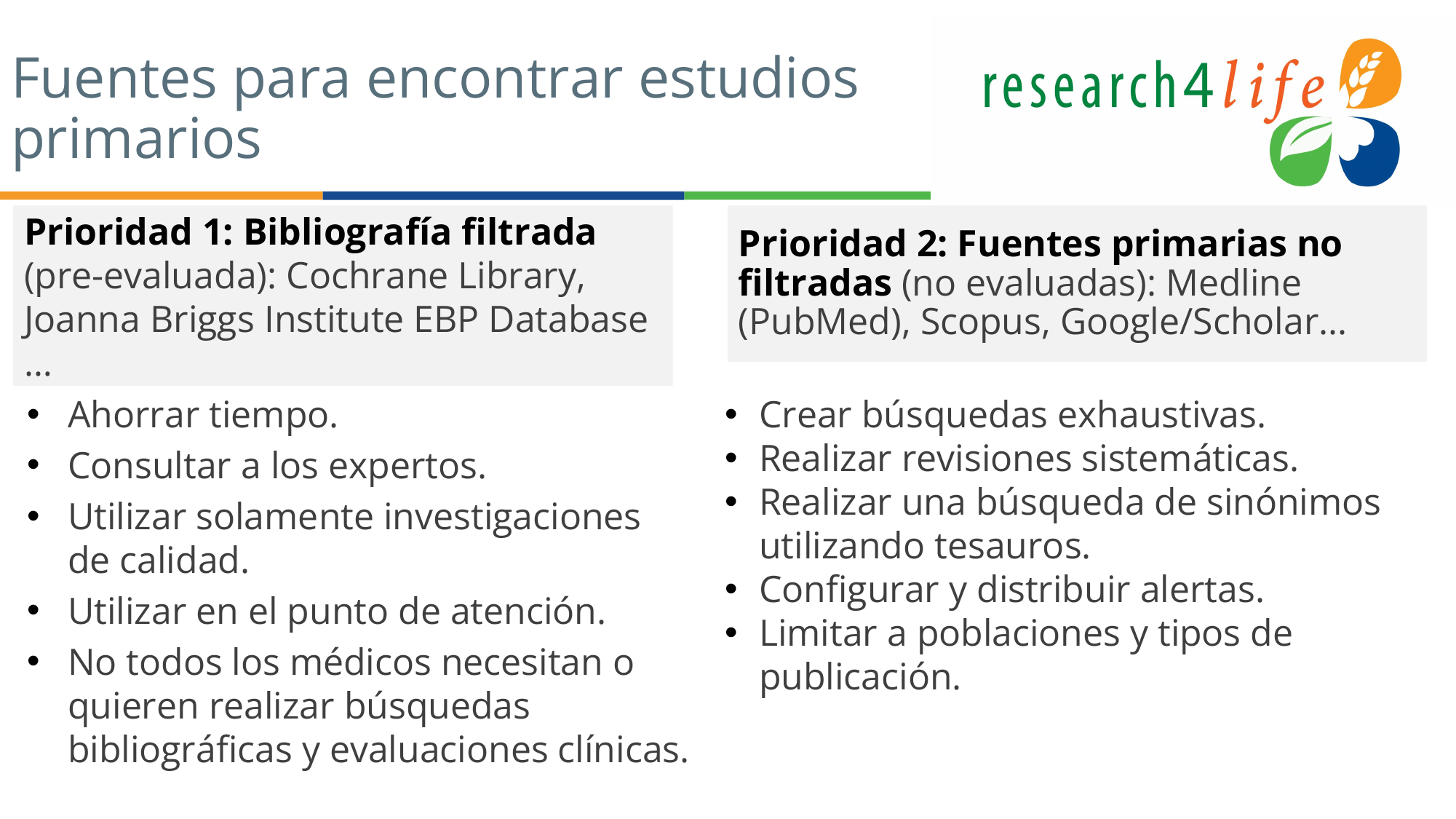

# Fuentes para encontrar estudios primarios
Prioridad 2: Fuentes primarias no filtradas (no evaluadas): Medline (PubMed), Scopus, Google/Scholar...
Prioridad 1: Bibliografía filtrada (pre-evaluada): Cochrane Library, Joanna Briggs Institute EBP Database …
Ahorrar tiempo.
Consultar a los expertos.
Utilizar solamente investigaciones  de calidad.
Utilizar en el punto de atención.
No todos los médicos necesitan o quieren realizar búsquedas bibliográficas y evaluaciones clínicas.
Crear búsquedas exhaustivas.
Realizar revisiones sistemáticas.
Realizar una búsqueda de sinónimos utilizando tesauros.
Configurar y distribuir alertas.
Limitar a poblaciones y tipos de publicación.